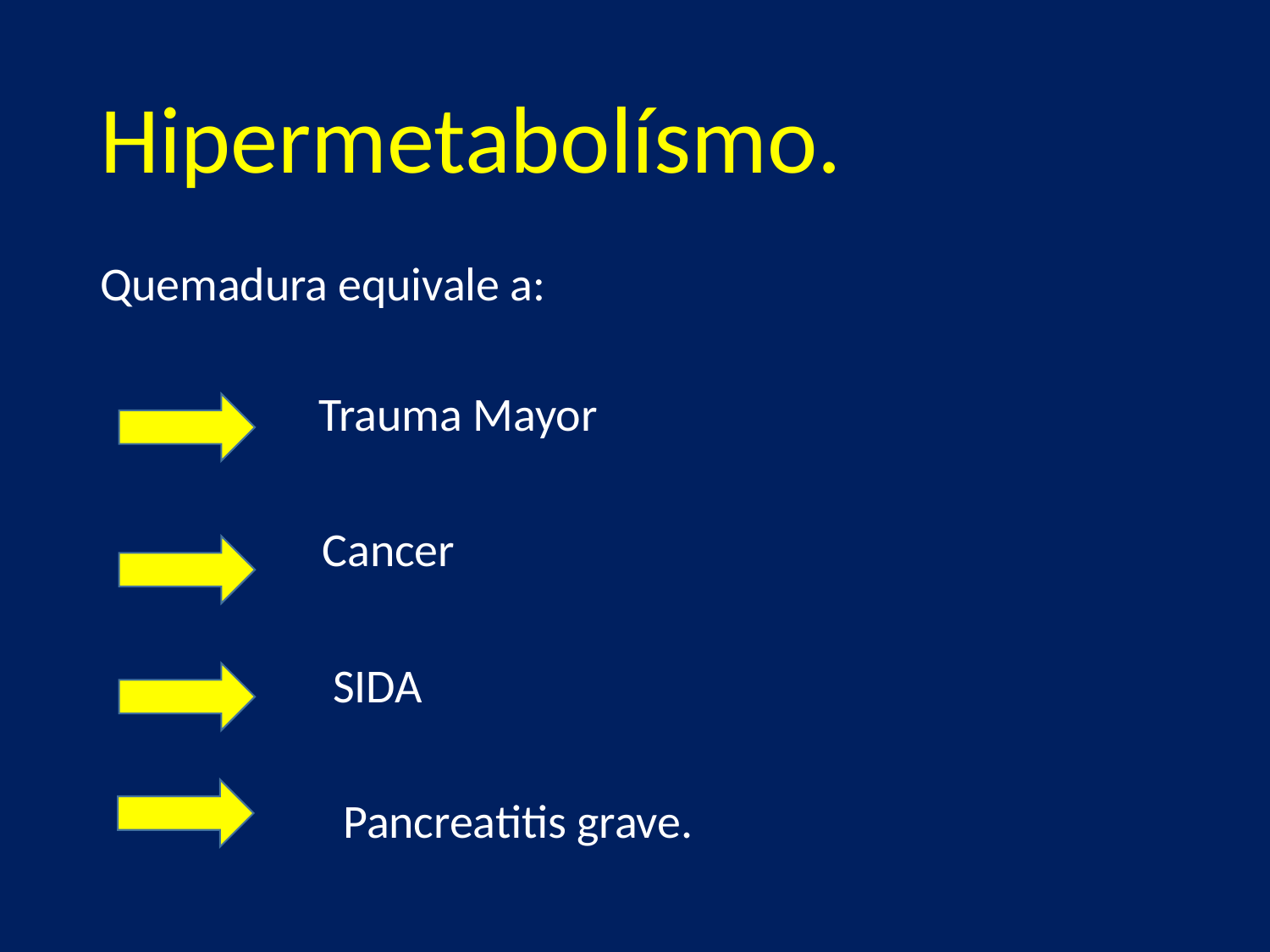

Hipermetabolísmo.
Quemadura equivale a:

                       Trauma Mayor

                     Cancer

                      SIDA

                       Pancreatitis grave.